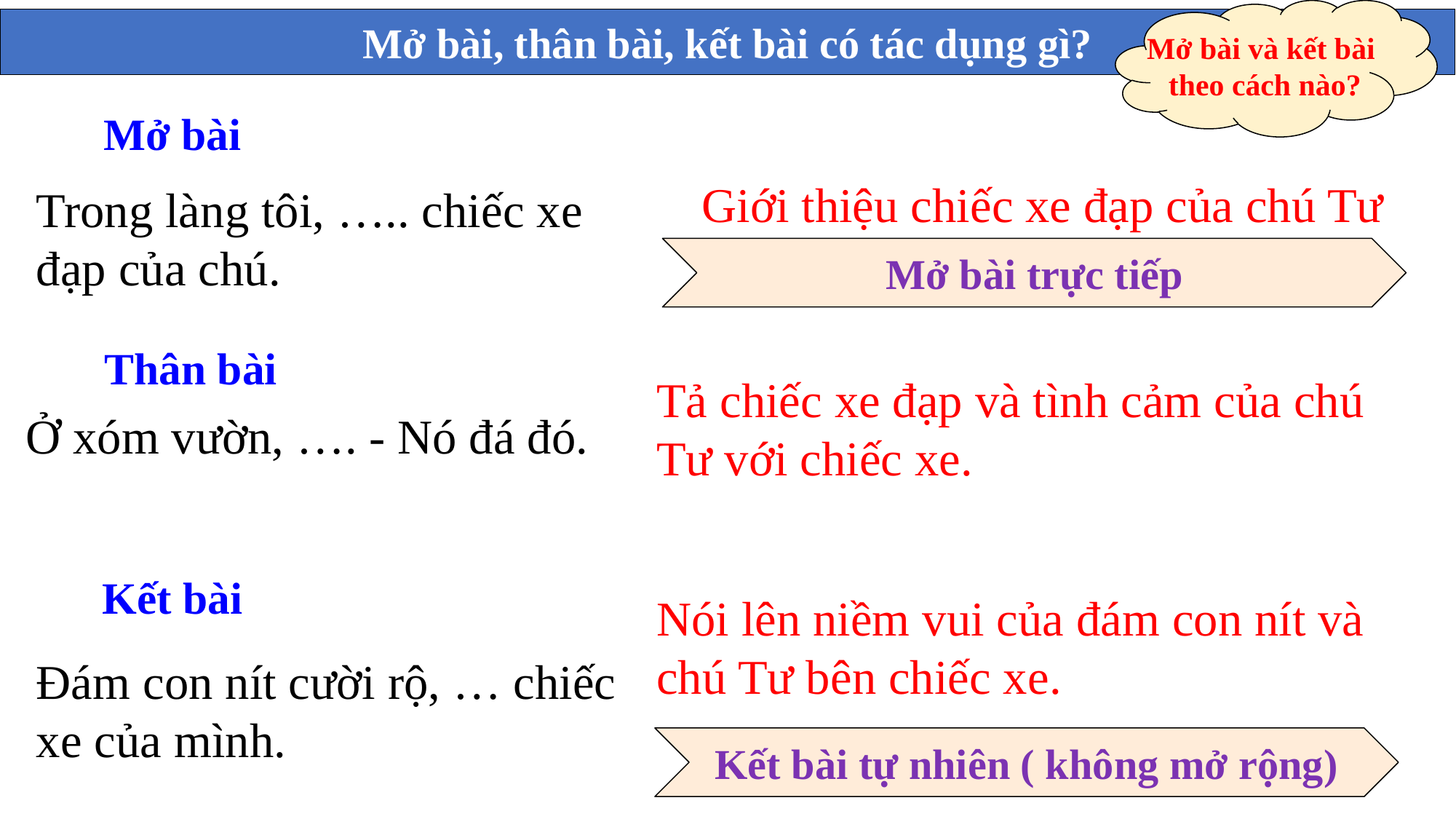

Mở bài và kết bài
theo cách nào?
Mở bài, thân bài, kết bài có tác dụng gì?
|  |  |
| --- | --- |
|  |  |
|  |  |
Mở bài
Giới thiệu chiếc xe đạp của chú Tư
Trong làng tôi, ….. chiếc xe đạp của chú.
Mở bài trực tiếp
Thân bài
Tả chiếc xe đạp và tình cảm của chú Tư với chiếc xe.
Ở xóm vườn, …. - Nó đá đó.
Kết bài
Nói lên niềm vui của đám con nít và chú Tư bên chiếc xe.
Đám con nít cười rộ, … chiếc xe của mình.
Kết bài tự nhiên ( không mở rộng)